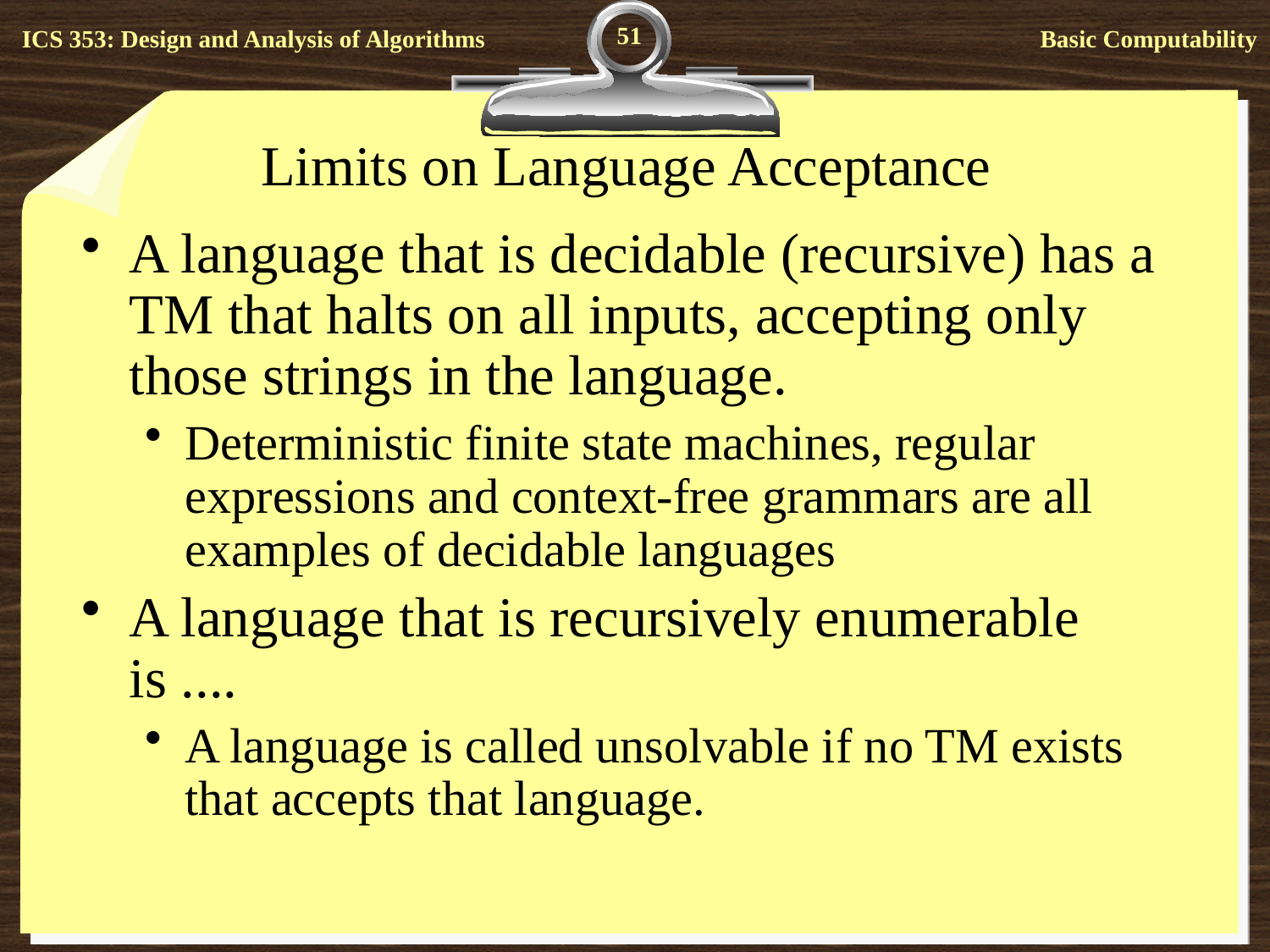

51
# Limits on Language Acceptance
A language that is decidable (recursive) has a TM that halts on all inputs, accepting only those strings in the language.
Deterministic finite state machines, regular expressions and context-free grammars are all examples of decidable languages
A language that is recursively enumerable is ....
A language is called unsolvable if no TM exists that accepts that language.